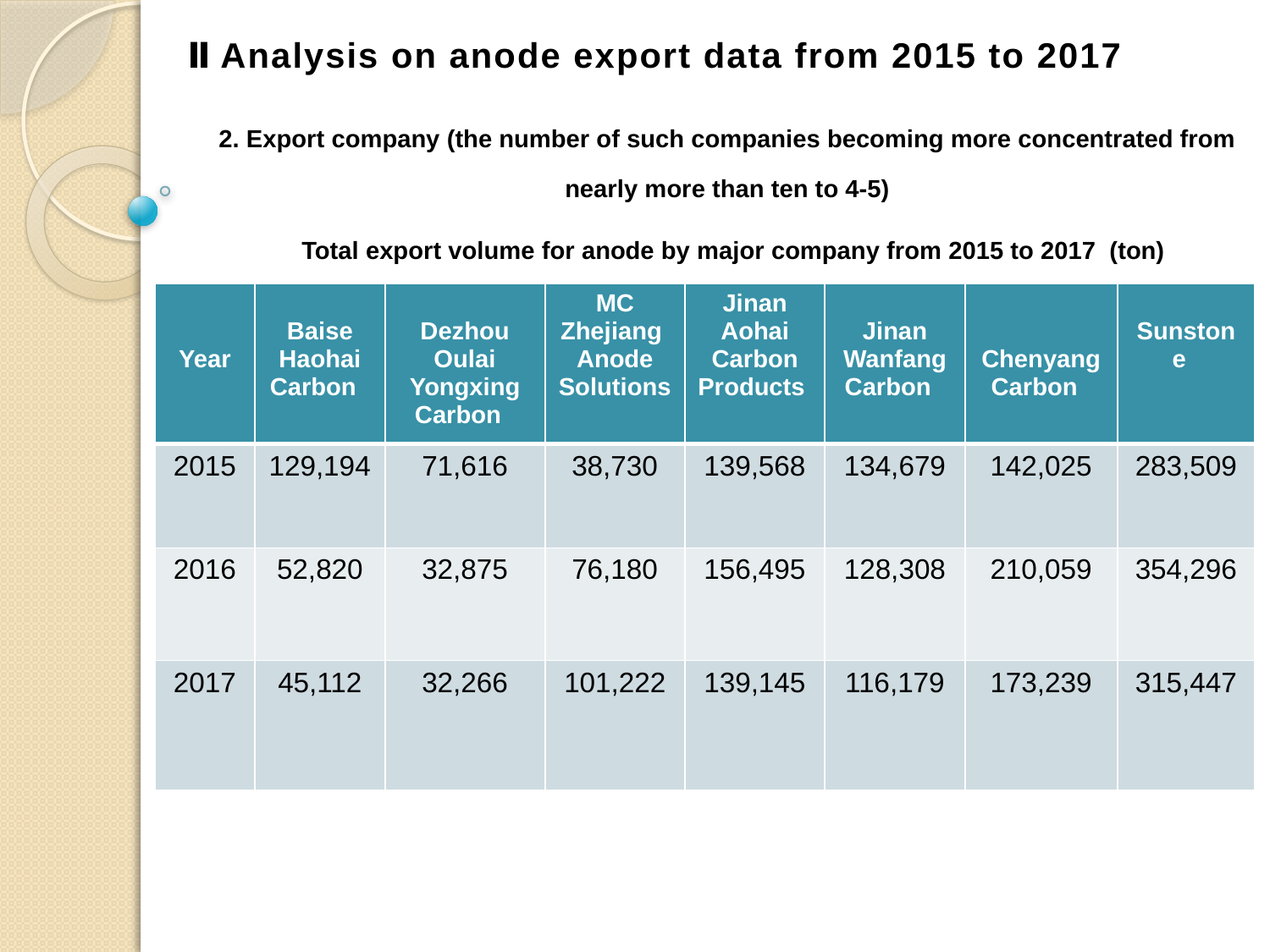

Ⅱ Analysis on anode export data from 2015 to 2017
2. Export company (the number of such companies becoming more concentrated from nearly more than ten to 4-5)
Total export volume for anode by major company from 2015 to 2017  (ton)
| Year | Baise Haohai Carbon | Dezhou Oulai Yongxing Carbon | MC Zhejiang Anode Solutions | Jinan Aohai Carbon Products | Jinan Wanfang Carbon | Chenyang Carbon | Sunstone |
| --- | --- | --- | --- | --- | --- | --- | --- |
| 2015 | 129,194 | 71,616 | 38,730 | 139,568 | 134,679 | 142,025 | 283,509 |
| 2016 | 52,820 | 32,875 | 76,180 | 156,495 | 128,308 | 210,059 | 354,296 |
| 2017 | 45,112 | 32,266 | 101,222 | 139,145 | 116,179 | 173,239 | 315,447 |